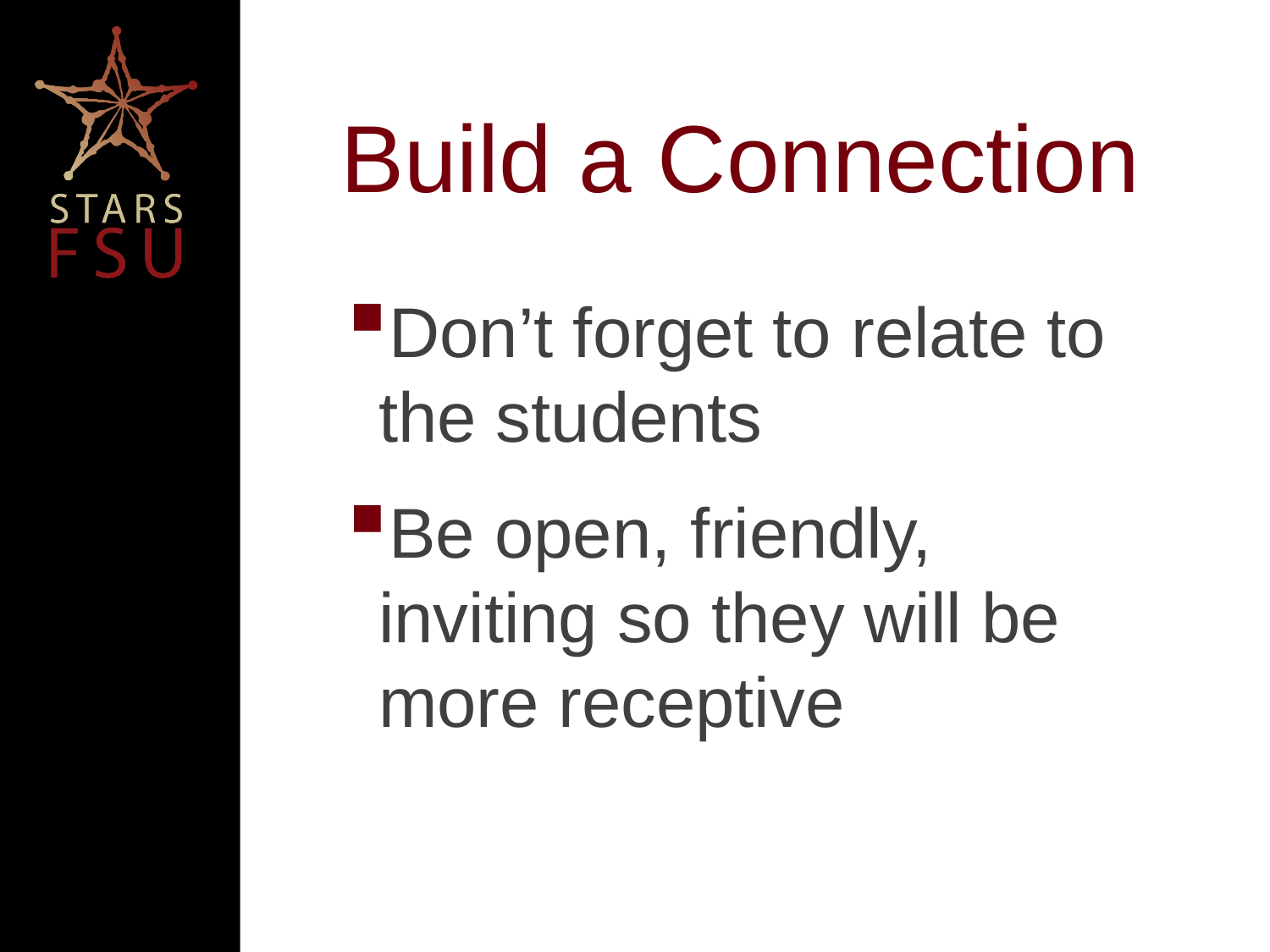

# Build a Connection
Don’t forget to relate to the students
Be open, friendly, inviting so they will be more receptive